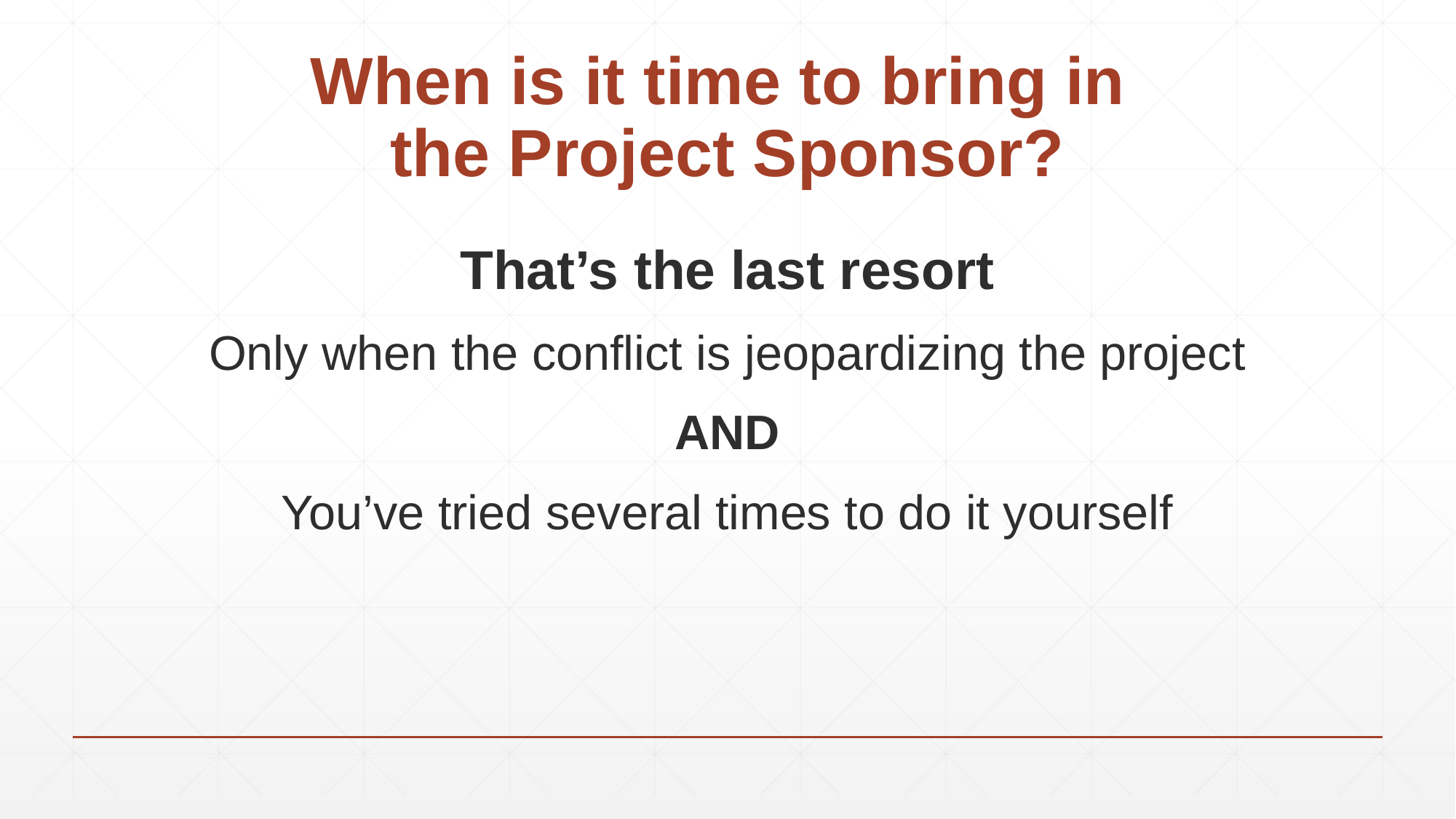

# When is it time to bring in the Project Sponsor?
That’s the last resort
Only when the conflict is jeopardizing the project
AND
You’ve tried several times to do it yourself